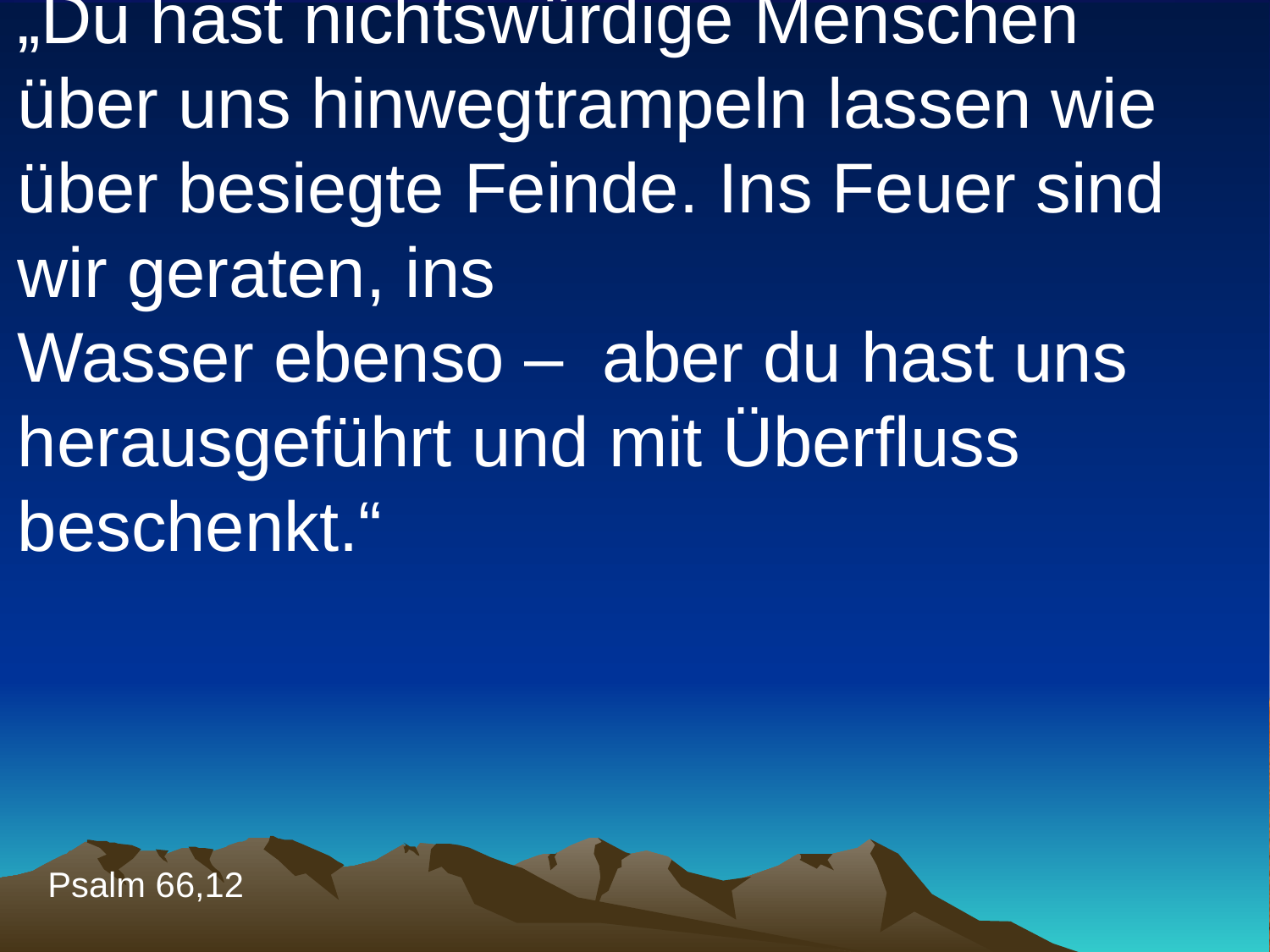

# „Du hast nichtswürdige Menschen über uns hinwegtrampeln lassen wie über besiegte Feinde. Ins Feuer sind wir geraten, ins Wasser ebenso –  aber du hast uns herausgeführt und mit Überfluss beschenkt.“
Psalm 66,12